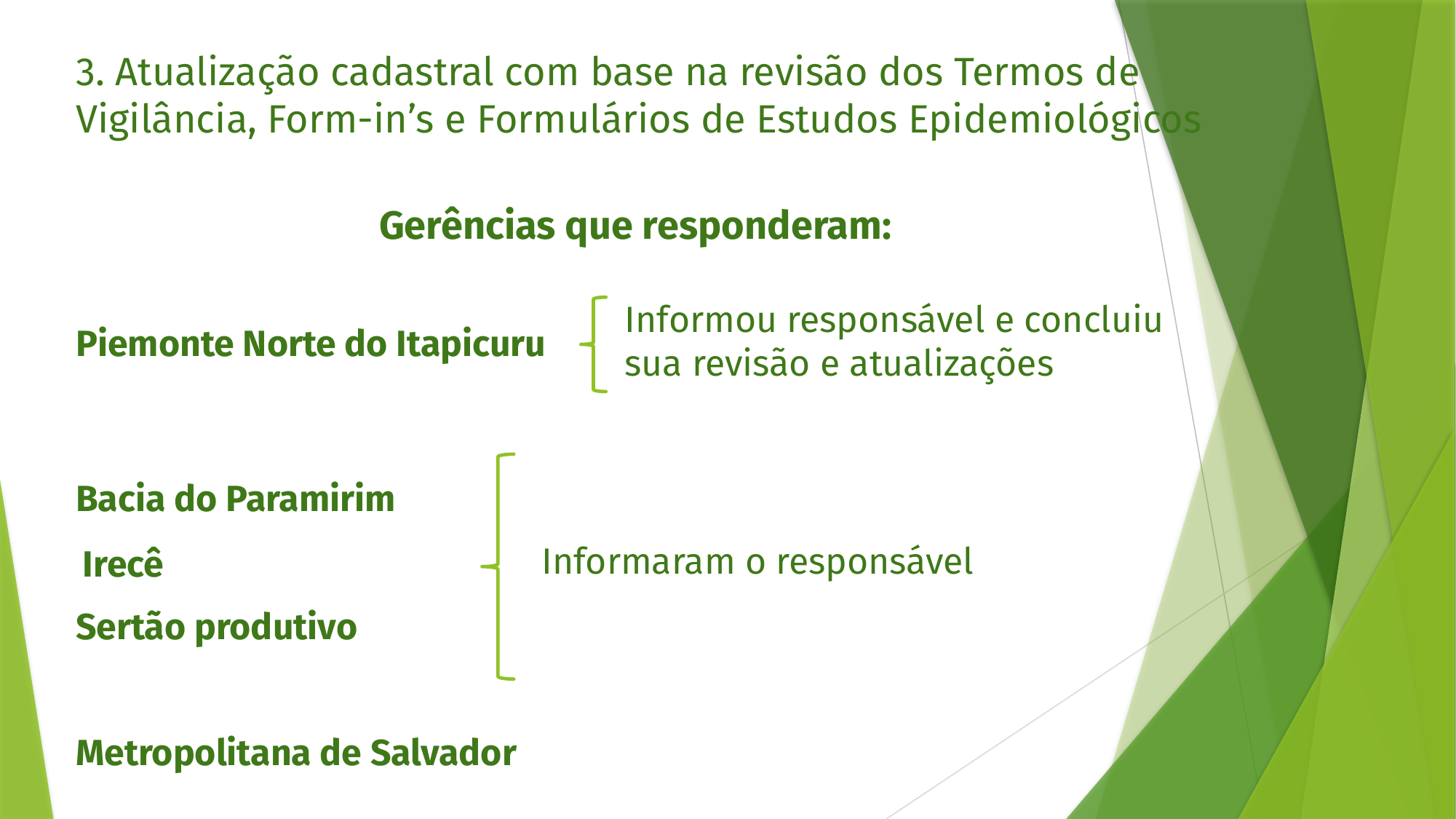

3. Atualização cadastral com base na revisão dos Termos de Vigilância, Form-in’s e Formulários de Estudos Epidemiológicos
Gerências que responderam:

Informou responsável e concluiu  sua revisão e atualizações
Piemonte Norte do Itapicuru
Bacia do Paramirim

Informaram o responsável
Irecê
Sertão produtivo
Metropolitana de Salvador